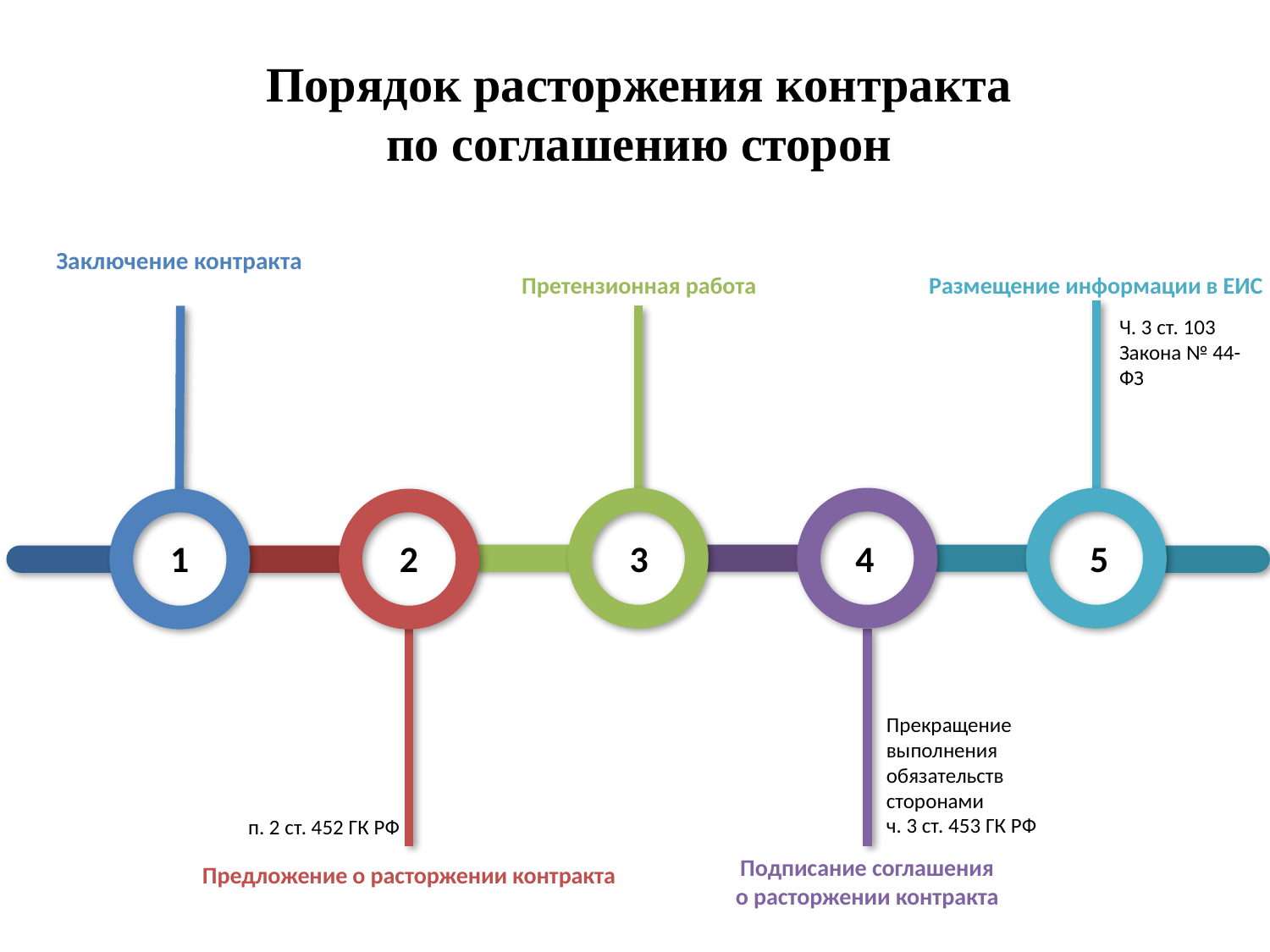

Порядок расторжения контракта
по соглашению сторон

Заключение контракта
Размещение информации в ЕИС
Претензионная работа
Ч. 3 ст. 103 Закона № 44-ФЗ

1
2
3
4
5

Прекращение выполнения обязательств сторонами
ч. 3 ст. 453 ГК РФ
п. 2 ст. 452 ГК РФ
Подписание соглашения
о расторжении контракта
Предложение о расторжении контракта